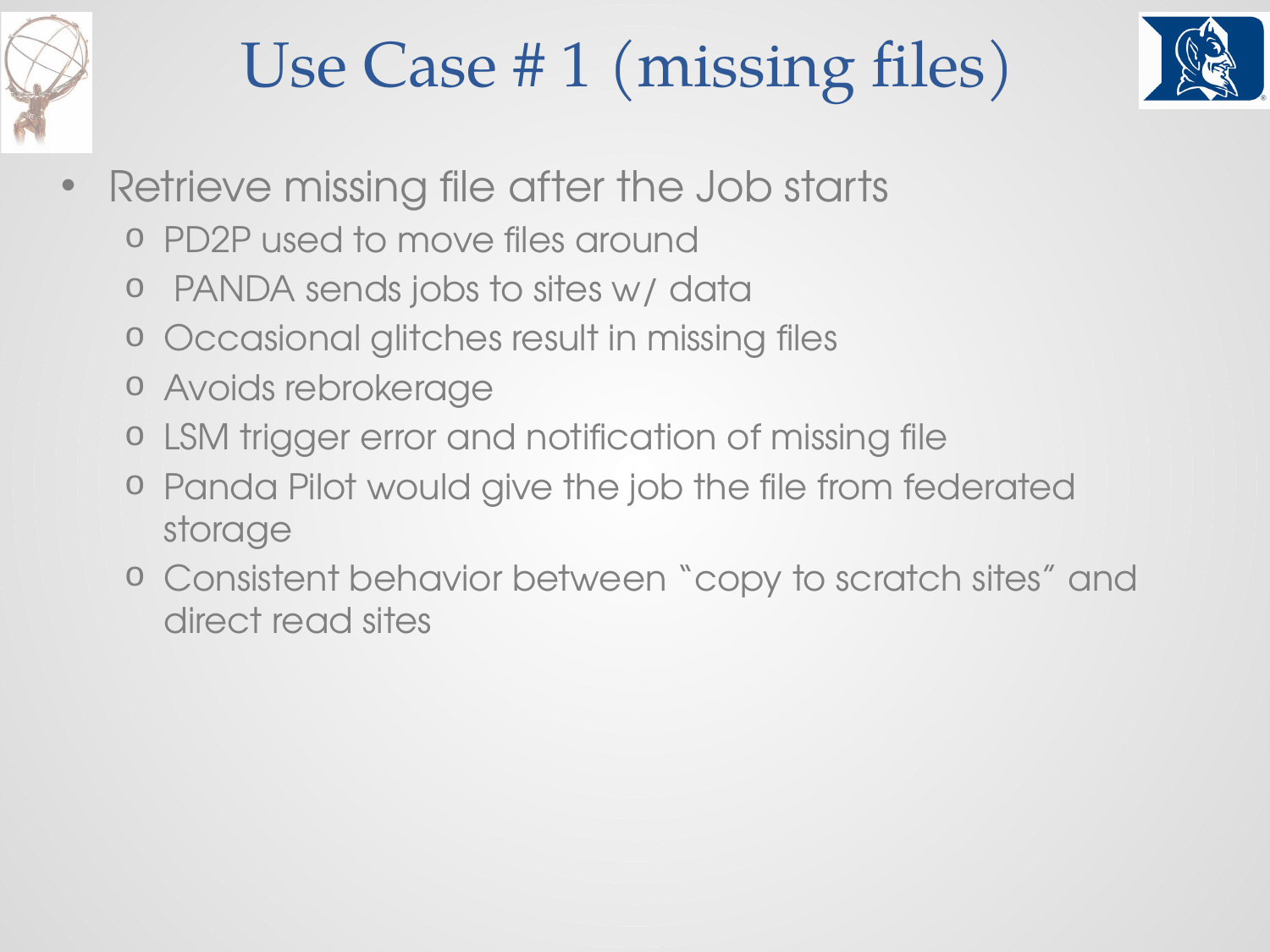

# Use Case # 1 (missing files)
Retrieve missing file after the Job starts
PD2P used to move files around
 PANDA sends jobs to sites w/ data
Occasional glitches result in missing files
Avoids rebrokerage
LSM trigger error and notification of missing file
Panda Pilot would give the job the file from federated storage
Consistent behavior between “copy to scratch sites” and direct read sites